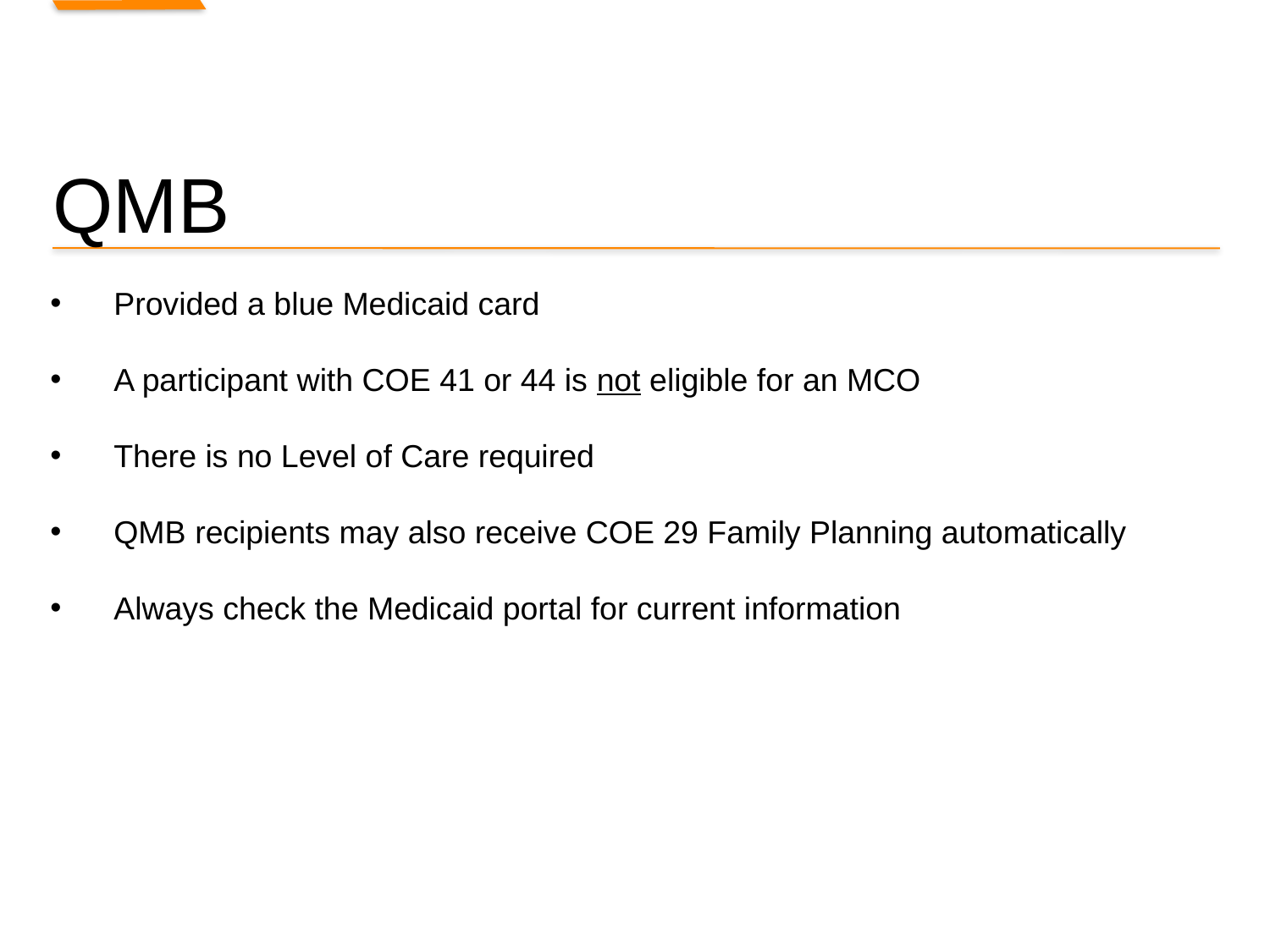

# QMB
Provided a blue Medicaid card

A participant with COE 41 or 44 is not eligible for an MCO

There is no Level of Care required

QMB recipients may also receive COE 29 Family Planning automatically

Always check the Medicaid portal for current information